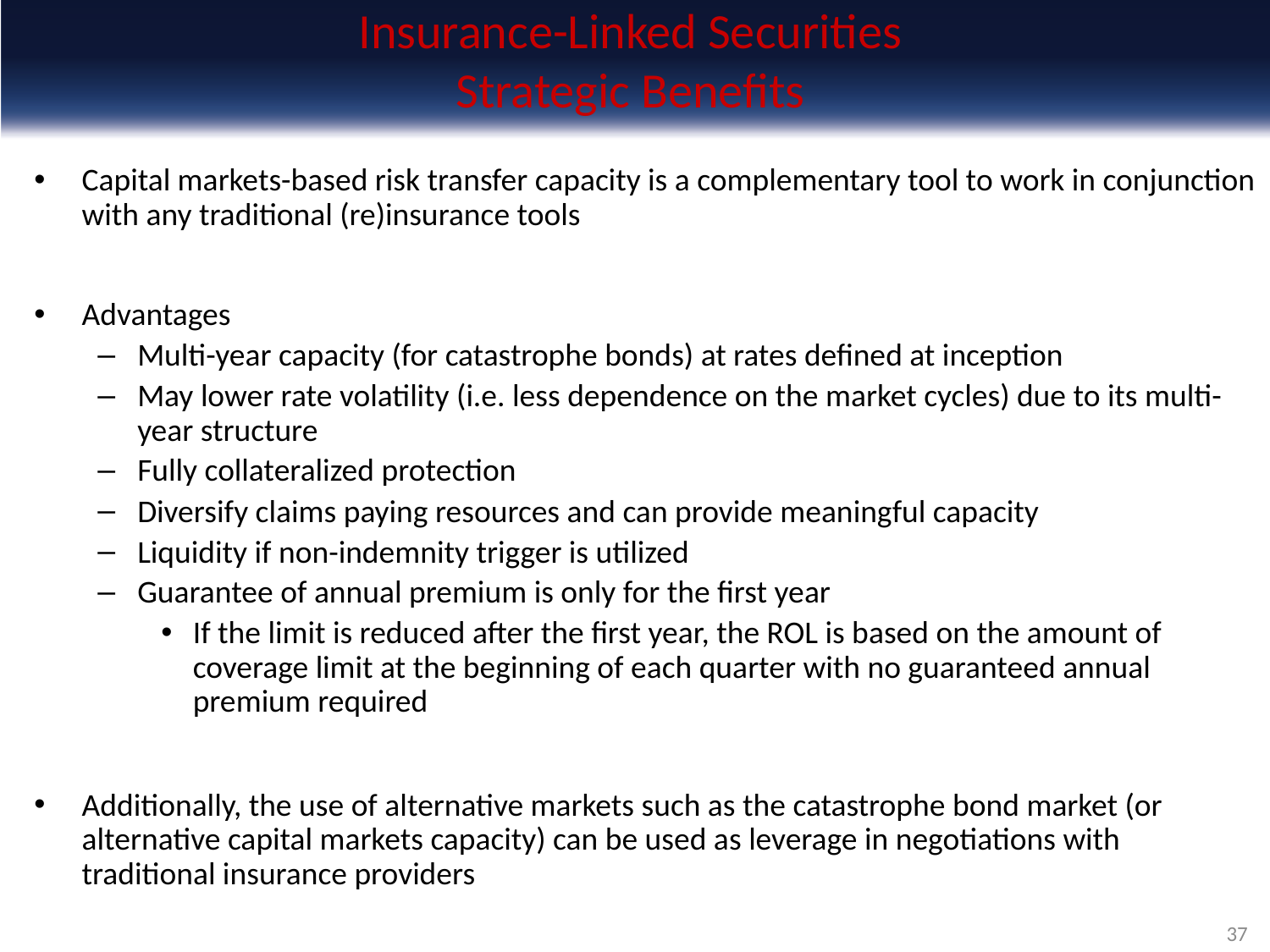

Insurance-Linked Securities
Strategic Benefits
Capital markets-based risk transfer capacity is a complementary tool to work in conjunction with any traditional (re)insurance tools

Advantages
Multi-year capacity (for catastrophe bonds) at rates defined at inception
May lower rate volatility (i.e. less dependence on the market cycles) due to its multi-year structure
Fully collateralized protection
Diversify claims paying resources and can provide meaningful capacity
Liquidity if non-indemnity trigger is utilized
Guarantee of annual premium is only for the first year
If the limit is reduced after the first year, the ROL is based on the amount of coverage limit at the beginning of each quarter with no guaranteed annual premium required

Additionally, the use of alternative markets such as the catastrophe bond market (or alternative capital markets capacity) can be used as leverage in negotiations with traditional insurance providers

37